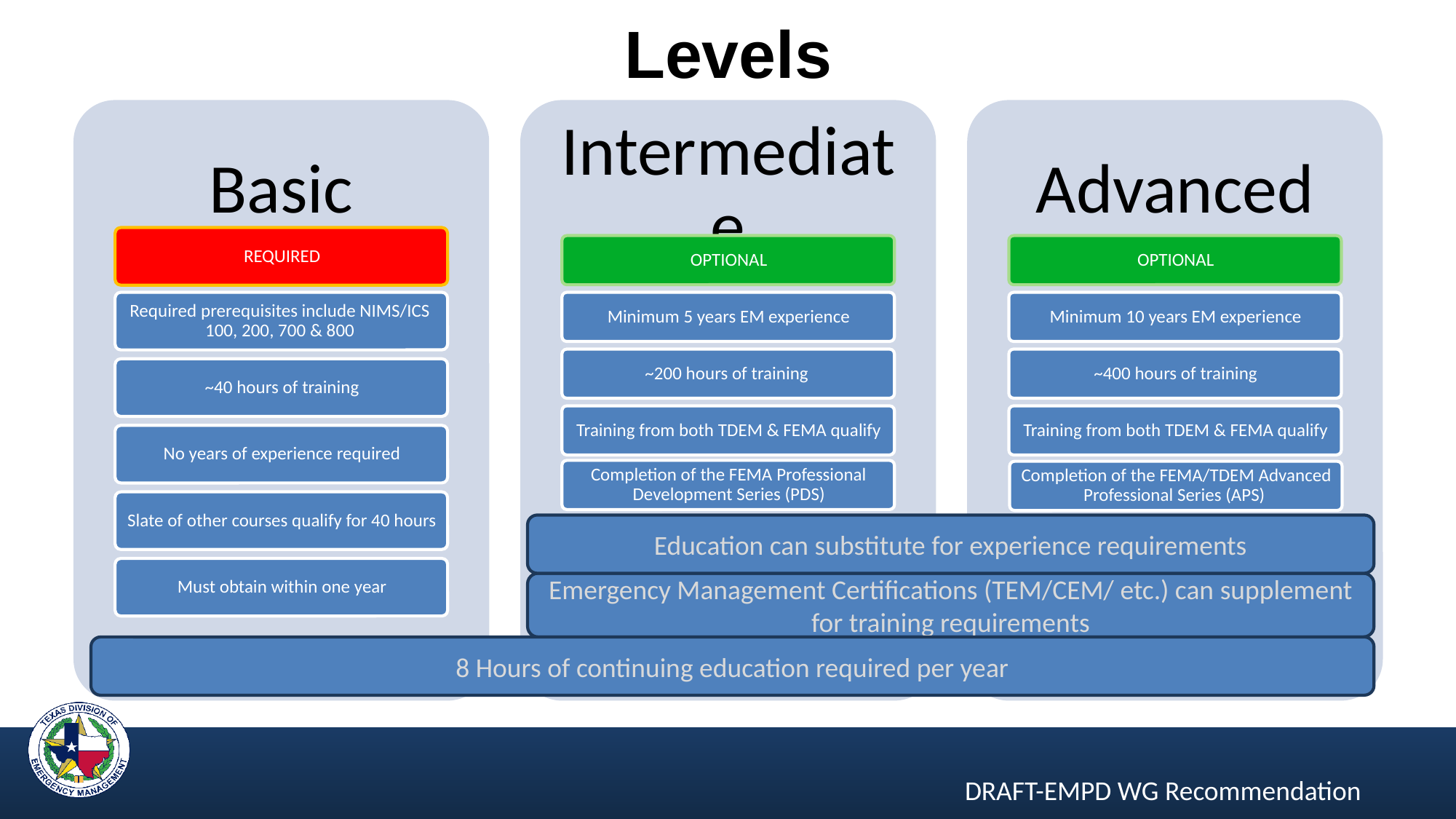

# Levels
Basic
REQUIRED
Required prerequisites include NIMS/ICS
100, 200, 700 & 800
~40 hours of training
No years of experience required
Slate of other courses qualify for 40 hours
Must obtain within one year
Intermediate
OPTIONAL
Minimum 5 years EM experience
~200 hours of training
Training from both TDEM & FEMA qualify
Completion of the FEMA Professional Development Series (PDS)

Advanced
OPTIONAL
Minimum 10 years EM experience
~400 hours of training
Training from both TDEM & FEMA qualify
Completion of the FEMA/TDEM Advanced Professional Series (APS)

Education can substitute for experience requirements
Emergency Management Certifications (TEM/CEM/ etc.) can supplement for training requirements
8 Hours of continuing education required per year
DRAFT-EMPD WG Recommendation